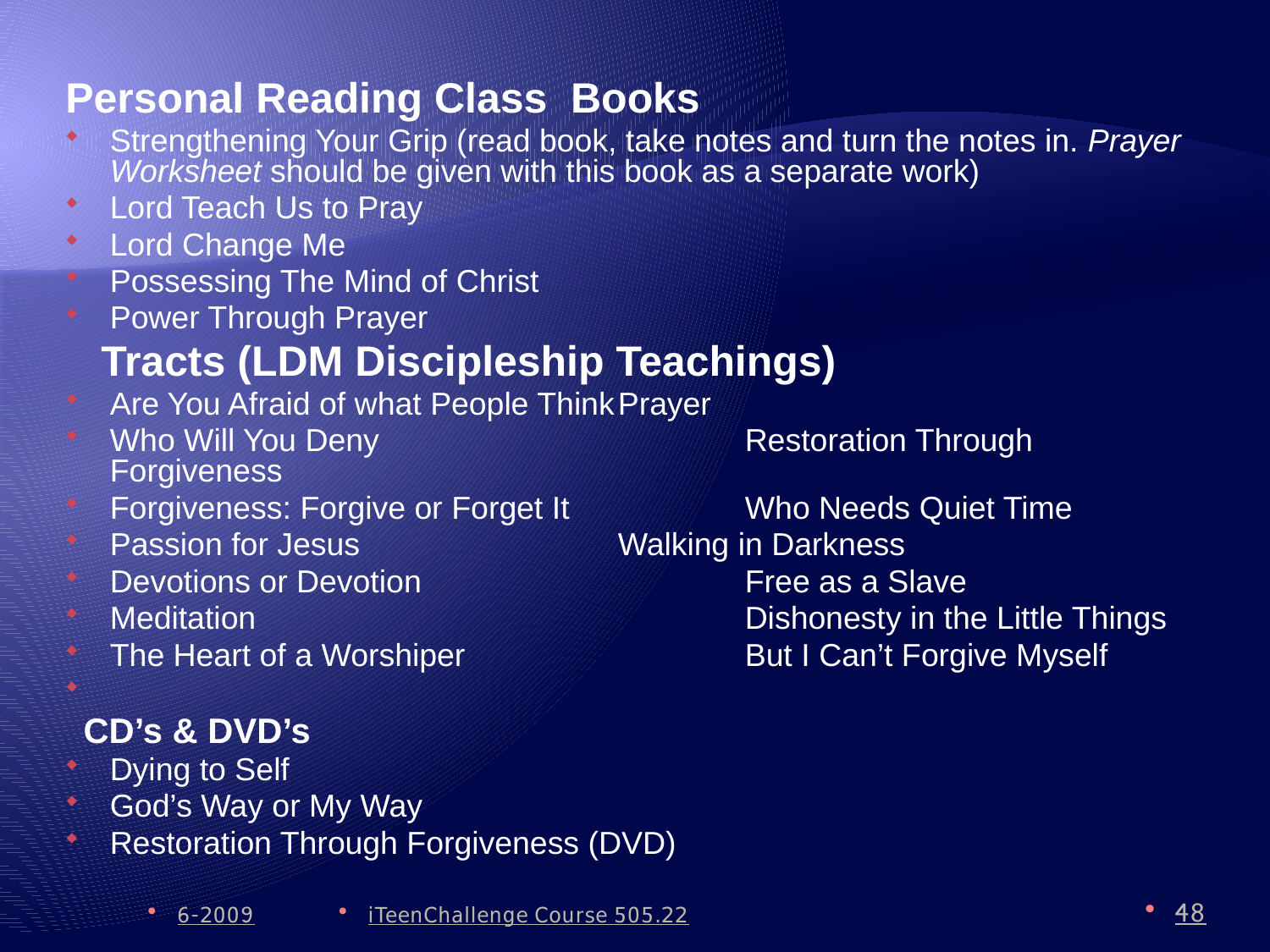

Personal Reading Class  Books
Strengthening Your Grip (read book, take notes and turn the notes in. Prayer Worksheet should be given with this book as a separate work)
Lord Teach Us to Pray
Lord Change Me
Possessing The Mind of Christ
Power Through Prayer
   Tracts (LDM Discipleship Teachings)
Are You Afraid of what People Think	Prayer
Who Will You Deny			Restoration Through Forgiveness
Forgiveness: Forgive or Forget It		Who Needs Quiet Time
Passion for Jesus			Walking in Darkness
Devotions or Devotion			Free as a Slave
Meditation				Dishonesty in the Little Things
The Heart of a Worshiper			But I Can’t Forgive Myself

  CD’s & DVD’s
Dying to Self
God’s Way or My Way
Restoration Through Forgiveness (DVD)
6-2009
iTeenChallenge Course 505.22
48